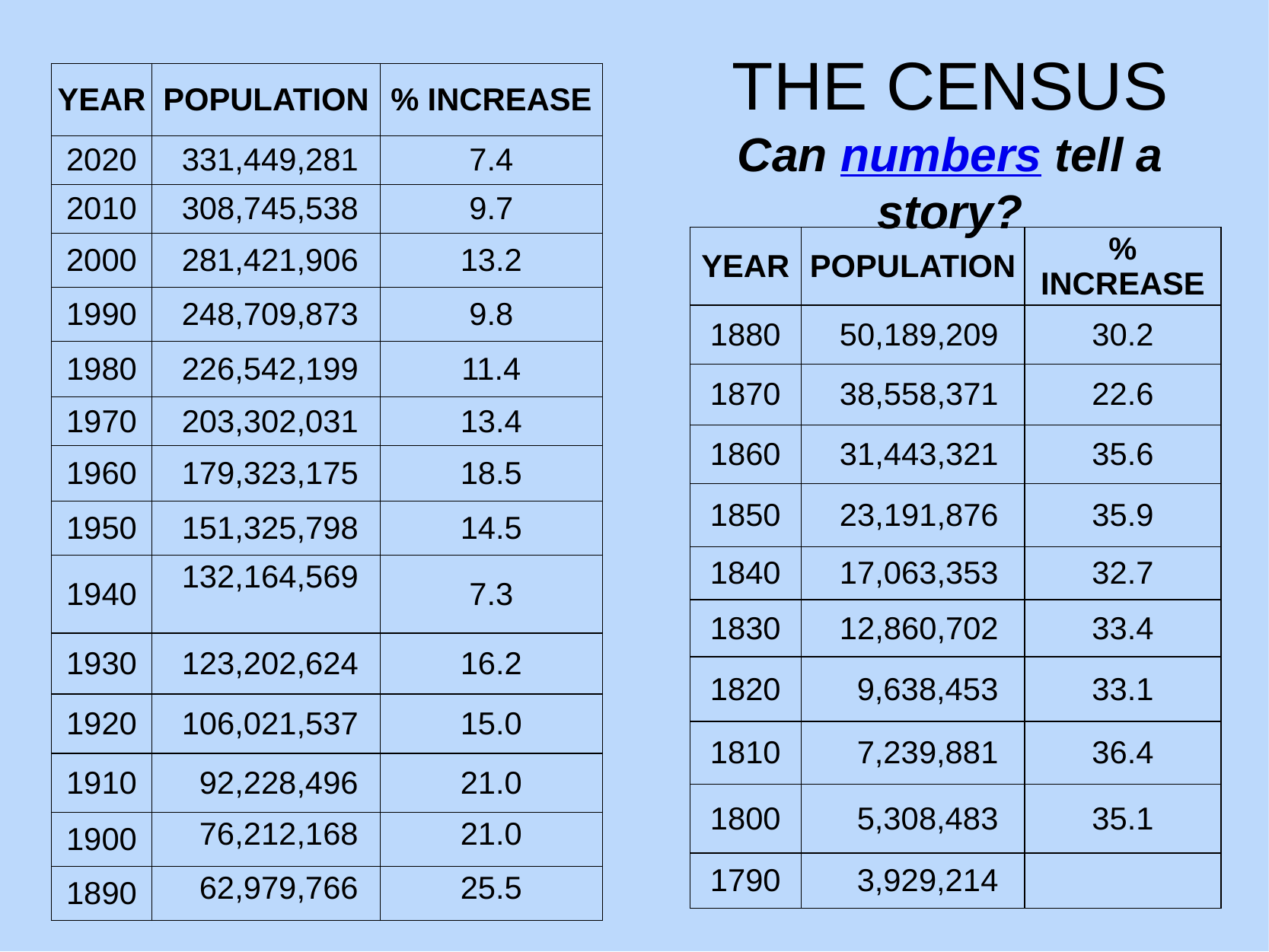

# THE CENSUS
Can numbers tell a story?
| YEAR | POPULATION | % INCREASE |
| --- | --- | --- |
| 2020 | 331,449,281 | 7.4 |
| 2010 | 308,745,538 | 9.7 |
| 2000 | 281,421,906 | 13.2 |
| 1990 | 248,709,873 | 9.8 |
| 1980 | 226,542,199 | 11.4 |
| 1970 | 203,302,031 | 13.4 |
| 1960 | 179,323,175 | 18.5 |
| 1950 | 151,325,798 | 14.5 |
| 1940 | 132,164,569 | 7.3 |
| 1930 | 123,202,624 | 16.2 |
| 1920 | 106,021,537 | 15.0 |
| 1910 | 92,228,496 | 21.0 |
| 1900 | 76,212,168 | 21.0 |
| 1890 | 62,979,766 | 25.5 |
| YEAR | POPULATION | % INCREASE |
| --- | --- | --- |
| 1880 | 50,189,209 | 30.2 |
| 1870 | 38,558,371 | 22.6 |
| 1860 | 31,443,321 | 35.6 |
| 1850 | 23,191,876 | 35.9 |
| 1840 | 17,063,353 | 32.7 |
| 1830 | 12,860,702 | 33.4 |
| 1820 | 9,638,453 | 33.1 |
| 1810 | 7,239,881 | 36.4 |
| 1800 | 5,308,483 | 35.1 |
| 1790 | 3,929,214 |  |